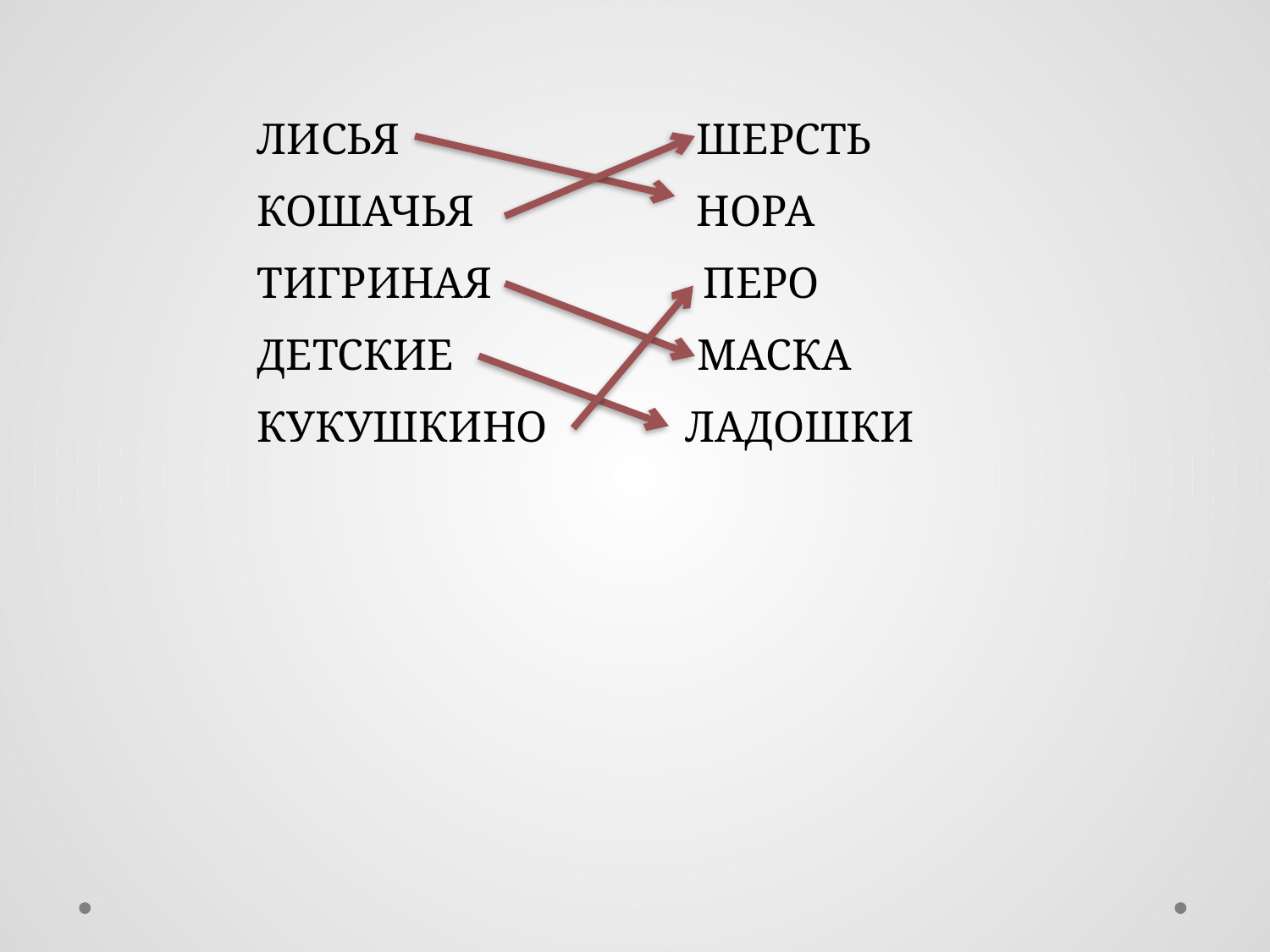

ЛИСЬЯ                            ШЕРСТЬ

КОШАЧЬЯ                     НОРА

ТИГРИНАЯ                    ПЕРО

ДЕТСКИЕ                       МАСКА

КУКУШКИНО             ЛАДОШКИ